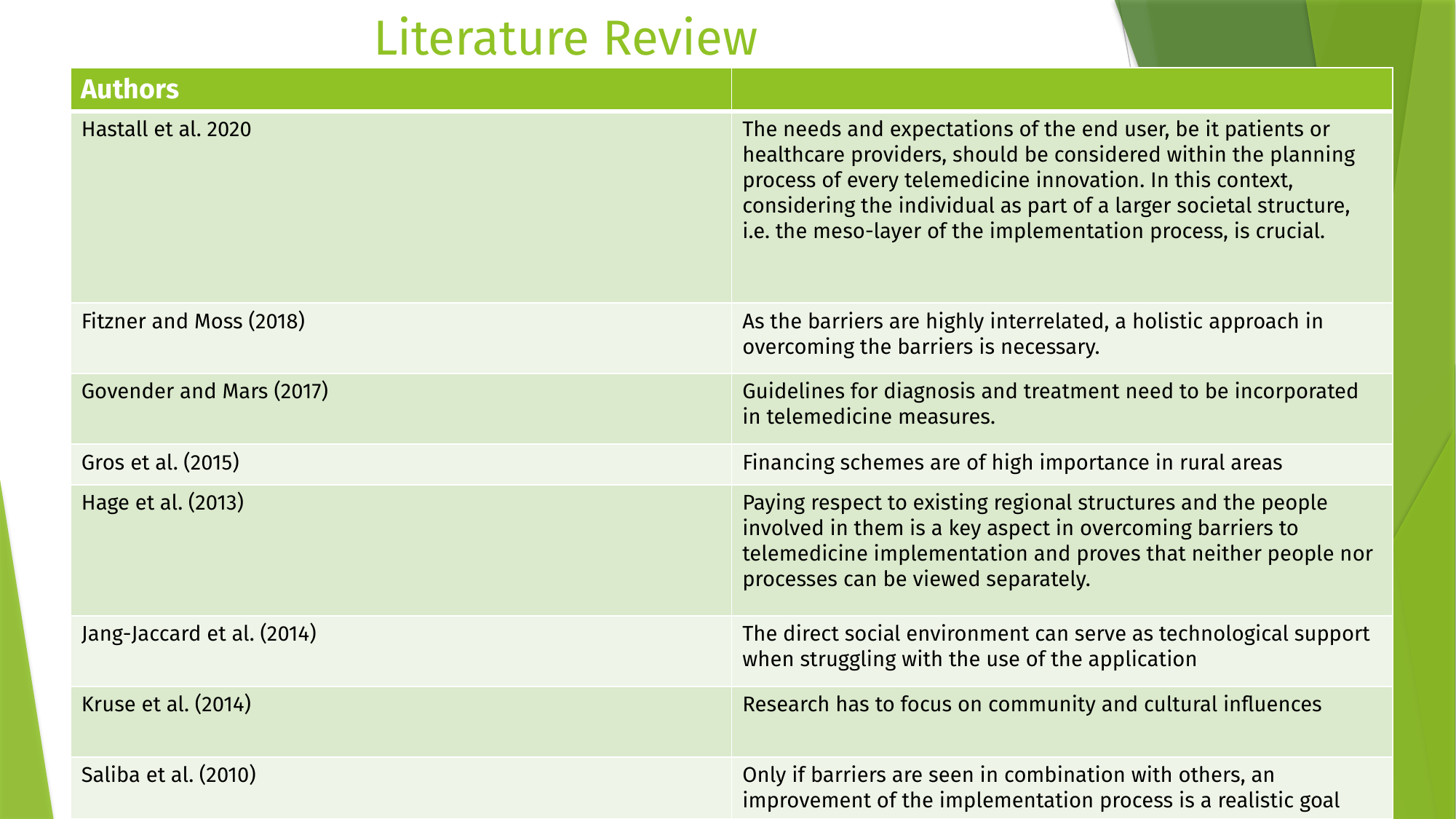

# Literature Review
| Authors |  |
| --- | --- |
| Hastall et al. 2020 | The needs and expectations of the end user, be it patients or healthcare providers, should be considered within the planning process of every telemedicine innovation. In this context, considering the individual as part of a larger societal structure, i.e. the meso-layer of the implementation process, is crucial. |
| Fitzner and Moss (2018) | As the barriers are highly interrelated, a holistic approach in overcoming the barriers is necessary. |
| Govender and Mars (2017) | Guidelines for diagnosis and treatment need to be incorporated in telemedicine measures. |
| Gros et al. (2015) | Financing schemes are of high importance in rural areas |
| Hage et al. (2013) | Paying respect to existing regional structures and the people involved in them is a key aspect in overcoming barriers to telemedicine implementation and proves that neither people nor processes can be viewed separately. |
| Jang-Jaccard et al. (2014) | The direct social environment can serve as technological support when struggling with the use of the application |
| Kruse et al. (2014) | Research has to focus on community and cultural influences |
| Saliba et al. (2010) | Only if barriers are seen in combination with others, an improvement of the implementation process is a realistic goal |